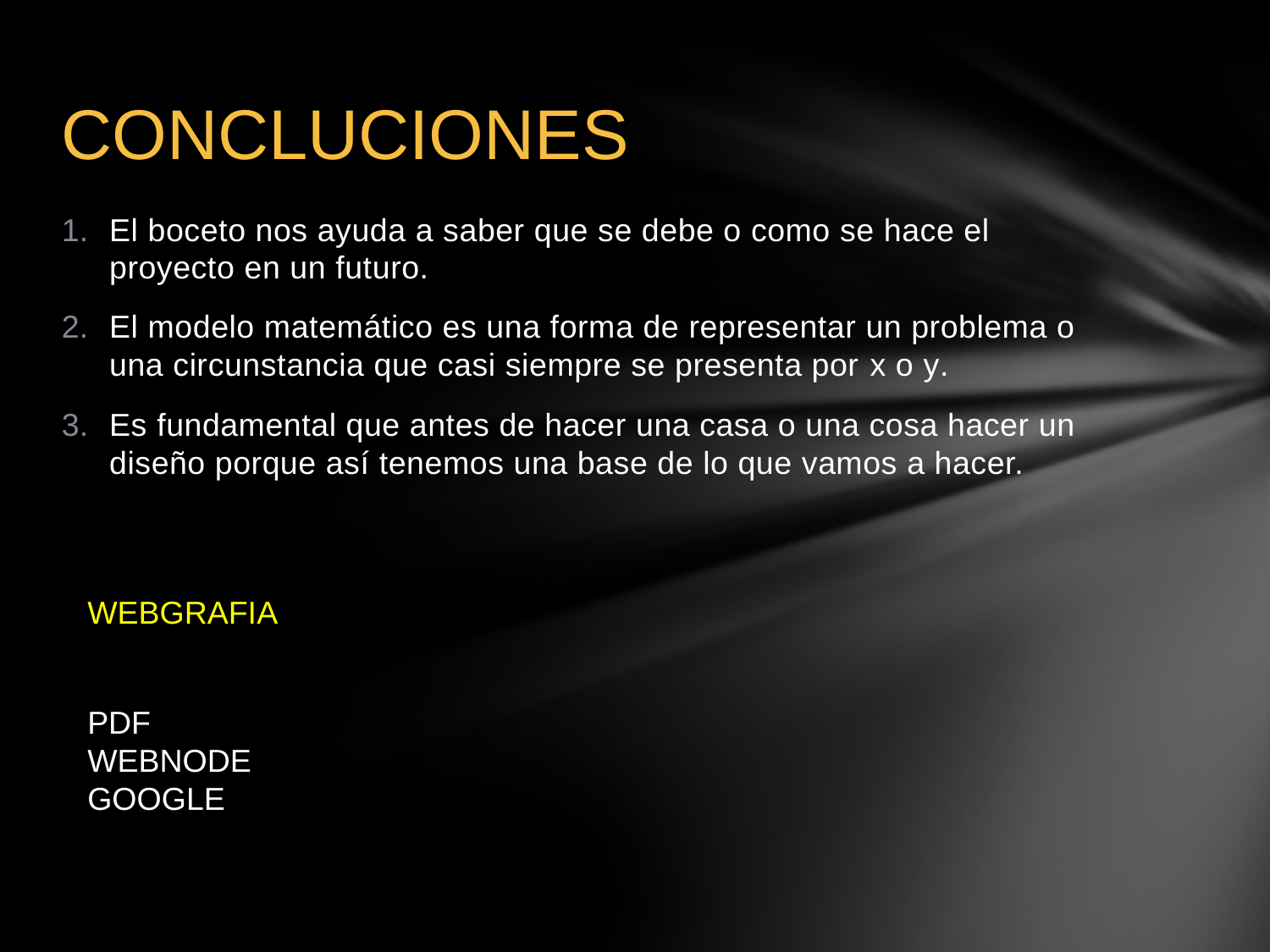

# CONCLUCIONES
El boceto nos ayuda a saber que se debe o como se hace el proyecto en un futuro.
El modelo matemático es una forma de representar un problema o una circunstancia que casi siempre se presenta por x o y.
Es fundamental que antes de hacer una casa o una cosa hacer un diseño porque así tenemos una base de lo que vamos a hacer.

WEBGRAFIA
PDF
WEBNODE
GOOGLE